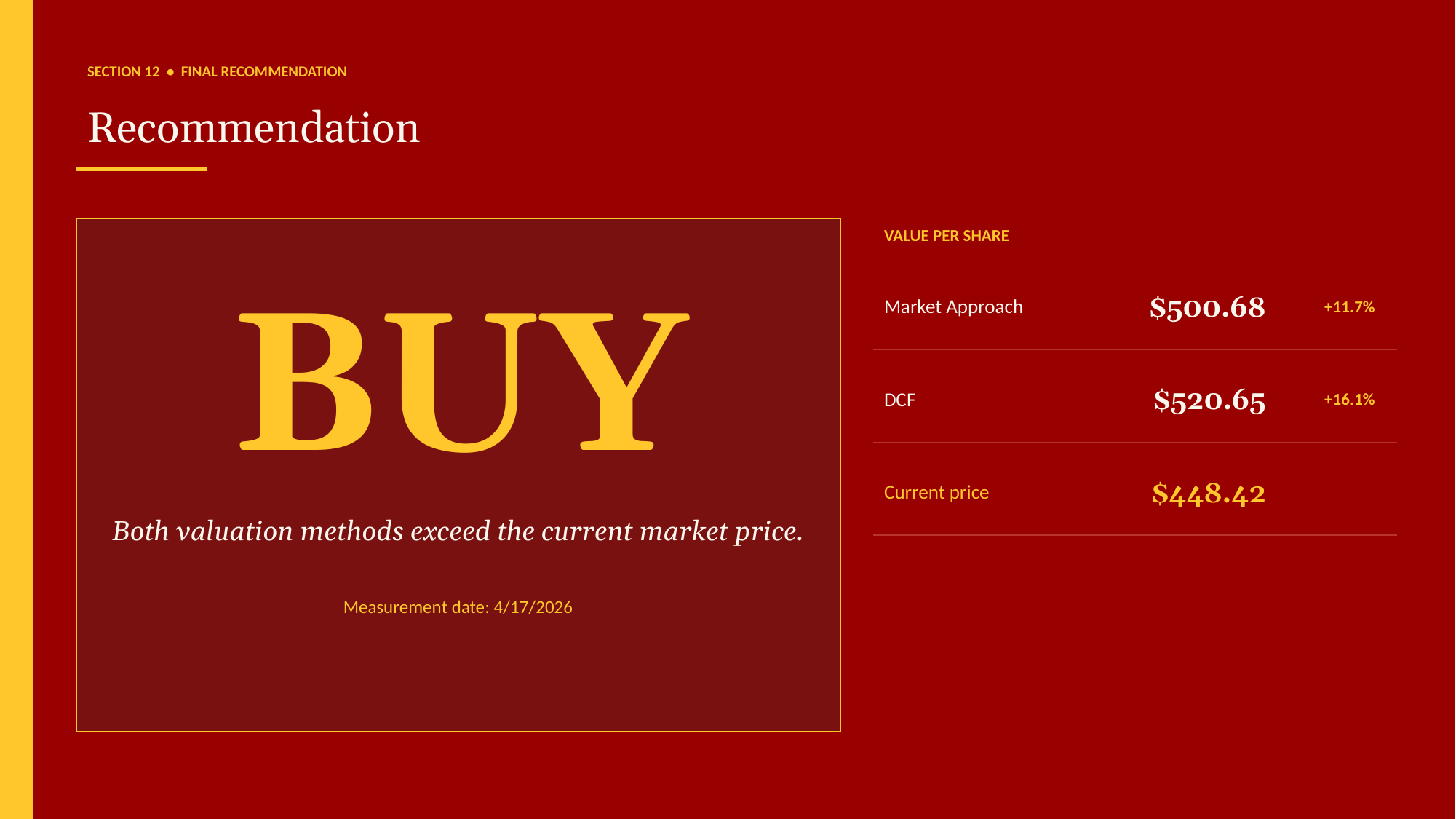

SECTION 12  •  FINAL RECOMMENDATION
Recommendation

VALUE PER SHARE
BUY
Market Approach
$500.68
+11.7%
DCF
$520.65
+16.1%
Current price
$448.42
Both valuation methods exceed the current market price.
Measurement date: 4/17/2026